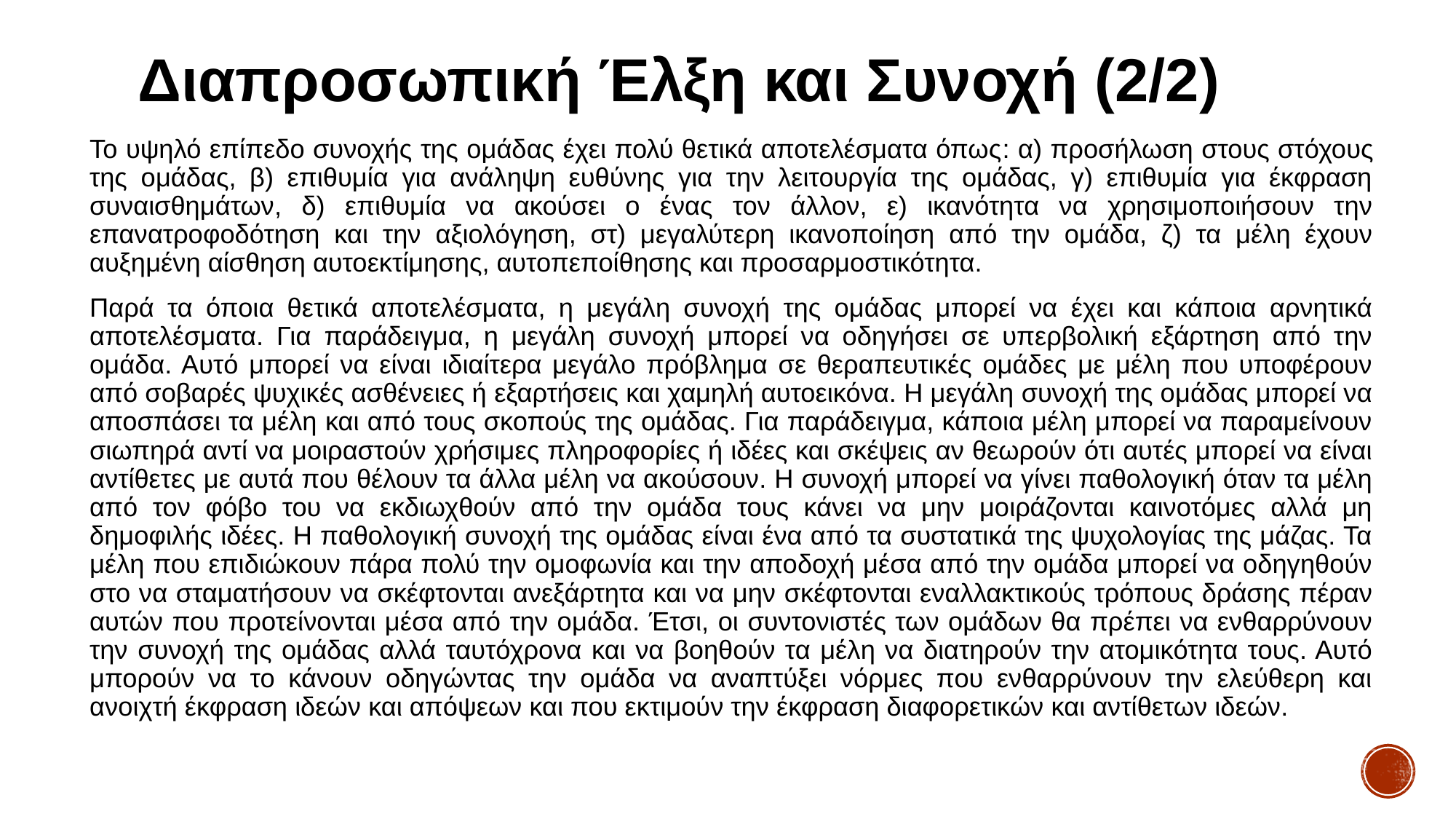

# Διαπροσωπική Έλξη και Συνοχή (2/2)
Το υψηλό επίπεδο συνοχής της ομάδας έχει πολύ θετικά αποτελέσματα όπως: α) προσήλωση στους στόχους της ομάδας, β) επιθυμία για ανάληψη ευθύνης για την λειτουργία της ομάδας, γ) επιθυμία για έκφραση συναισθημάτων, δ) επιθυμία να ακούσει ο ένας τον άλλον, ε) ικανότητα να χρησιμοποιήσουν την επανατροφοδότηση και την αξιολόγηση, στ) μεγαλύτερη ικανοποίηση από την ομάδα, ζ) τα μέλη έχουν αυξημένη αίσθηση αυτοεκτίμησης, αυτοπεποίθησης και προσαρμοστικότητα.
Παρά τα όποια θετικά αποτελέσματα, η μεγάλη συνοχή της ομάδας μπορεί να έχει και κάποια αρνητικά αποτελέσματα. Για παράδειγμα, η μεγάλη συνοχή μπορεί να οδηγήσει σε υπερβολική εξάρτηση από την ομάδα. Αυτό μπορεί να είναι ιδιαίτερα μεγάλο πρόβλημα σε θεραπευτικές ομάδες με μέλη που υποφέρουν από σοβαρές ψυχικές ασθένειες ή εξαρτήσεις και χαμηλή αυτοεικόνα. Η μεγάλη συνοχή της ομάδας μπορεί να αποσπάσει τα μέλη και από τους σκοπούς της ομάδας. Για παράδειγμα, κάποια μέλη μπορεί να παραμείνουν σιωπηρά αντί να μοιραστούν χρήσιμες πληροφορίες ή ιδέες και σκέψεις αν θεωρούν ότι αυτές μπορεί να είναι αντίθετες με αυτά που θέλουν τα άλλα μέλη να ακούσουν. Η συνοχή μπορεί να γίνει παθολογική όταν τα μέλη από τον φόβο του να εκδιωχθούν από την ομάδα τους κάνει να μην μοιράζονται καινοτόμες αλλά μη δημοφιλής ιδέες. Η παθολογική συνοχή της ομάδας είναι ένα από τα συστατικά της ψυχολογίας της μάζας. Τα μέλη που επιδιώκουν πάρα πολύ την ομοφωνία και την αποδοχή μέσα από την ομάδα μπορεί να οδηγηθούν στο να σταματήσουν να σκέφτονται ανεξάρτητα και να μην σκέφτονται εναλλακτικούς τρόπους δράσης πέραν αυτών που προτείνονται μέσα από την ομάδα. Έτσι, οι συντονιστές των ομάδων θα πρέπει να ενθαρρύνουν την συνοχή της ομάδας αλλά ταυτόχρονα και να βοηθούν τα μέλη να διατηρούν την ατομικότητα τους. Αυτό μπορούν να το κάνουν οδηγώντας την ομάδα να αναπτύξει νόρμες που ενθαρρύνουν την ελεύθερη και ανοιχτή έκφραση ιδεών και απόψεων και που εκτιμούν την έκφραση διαφορετικών και αντίθετων ιδεών.